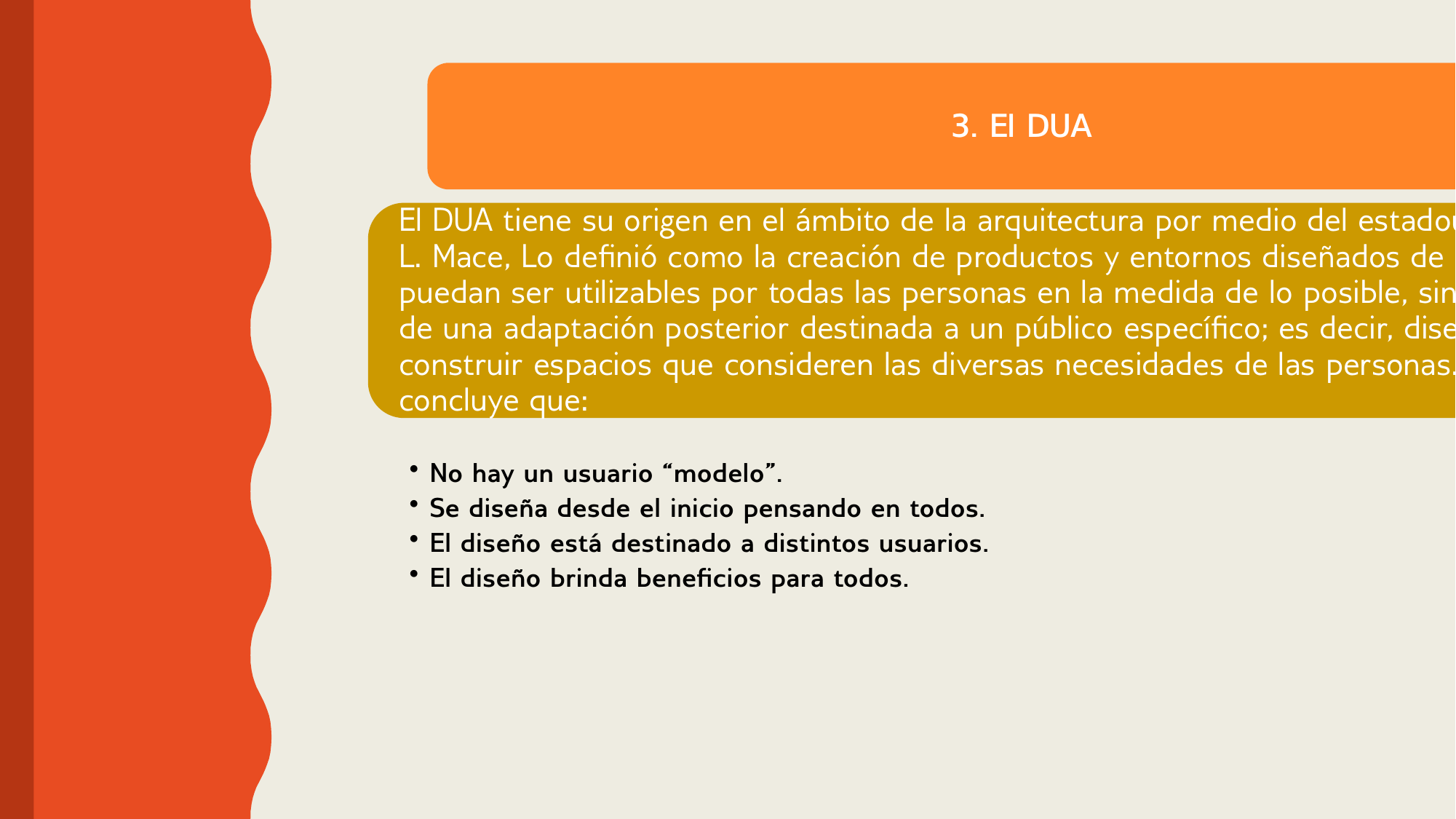

3. El DUA
El DUA tiene su origen en el ámbito de la arquitectura por medio del estadounidense Ron L. Mace, Lo definió como la creación de productos y entornos diseñados de modo que puedan ser utilizables por todas las personas en la medida de lo posible, sin necesidad de una adaptación posterior destinada a un público específico; es decir, diseñar y construir espacios que consideren las diversas necesidades de las personas. Así se concluye que:

No hay un usuario “modelo”.
Se diseña desde el inicio pensando en todos.
El diseño está destinado a distintos usuarios.
El diseño brinda beneficios para todos.